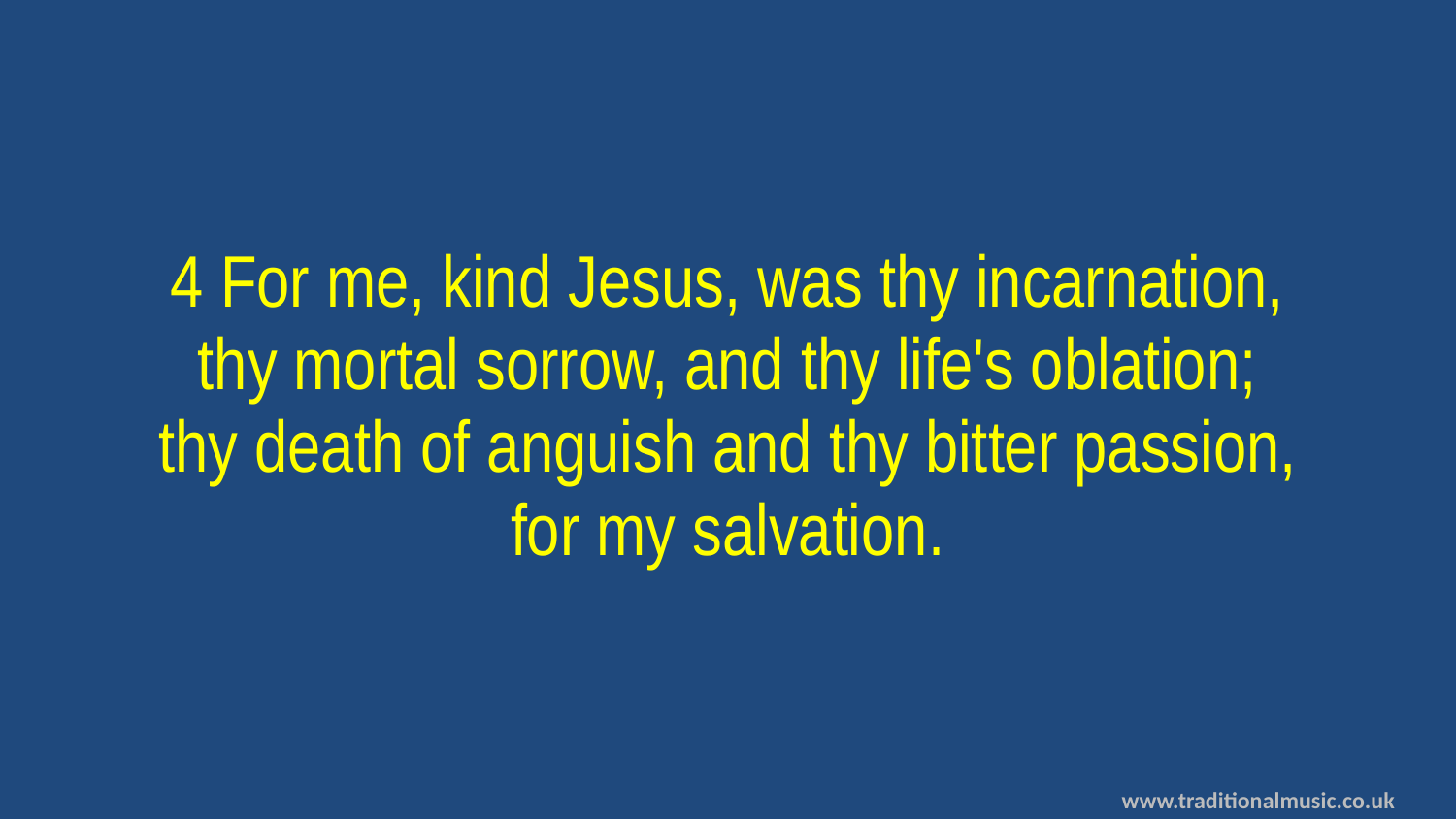

4 For me, kind Jesus, was thy incarnation,
thy mortal sorrow, and thy life's oblation;
thy death of anguish and thy bitter passion,
for my salvation.